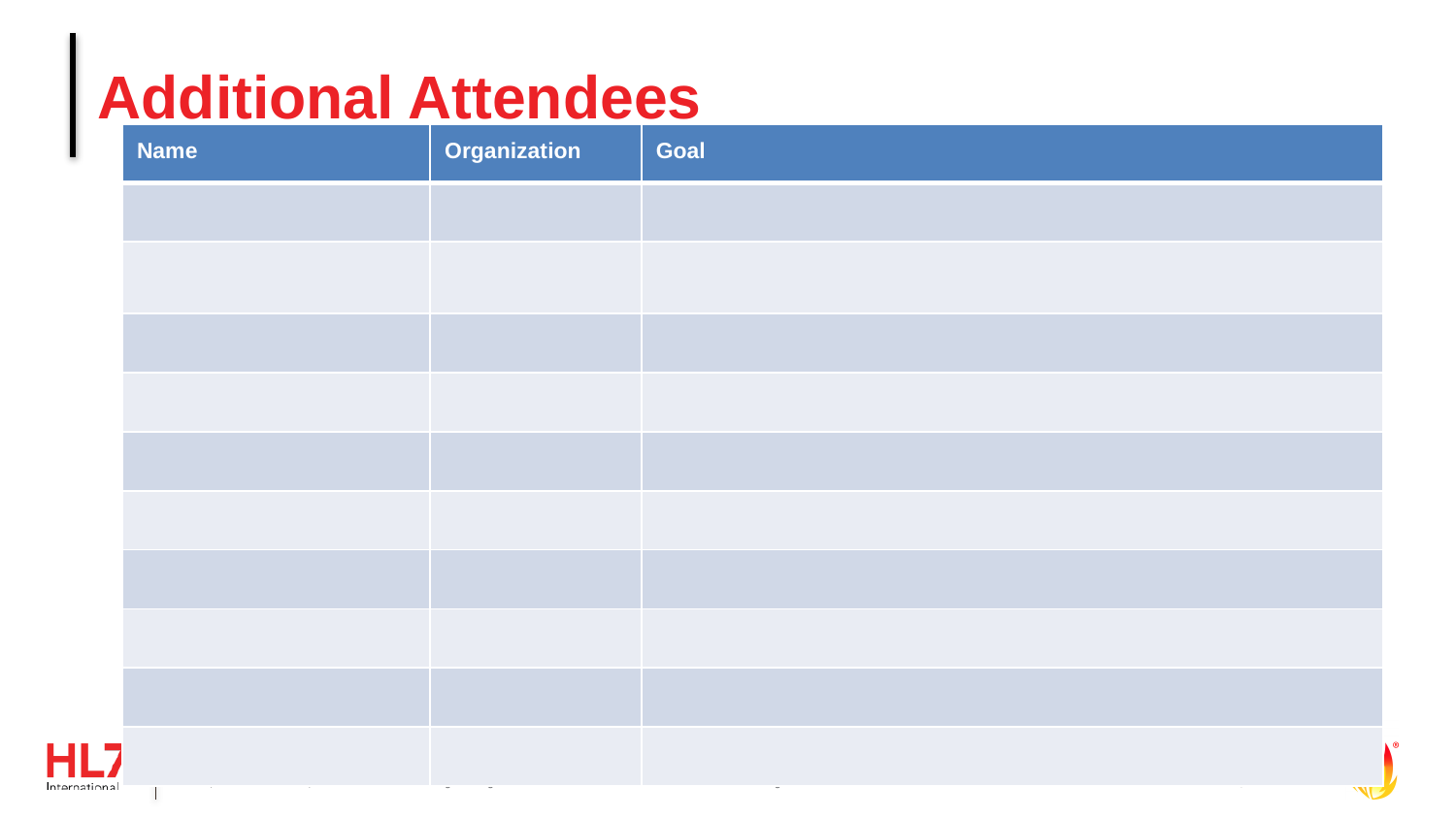

# Additional Attendees
| Name | Organization | Goal |
| --- | --- | --- |
|  |  |  |
|  |  |  |
|  |  |  |
|  |  |  |
|  |  |  |
|  |  |  |
|  |  |  |
|  |  |  |
|  |  |  |
|  |  |  |
© 2019 Health Level Seven ® International. Licensed under Creative Commons Attribution 4.0 International
HL7, Health Level Seven, FHIR and the FHIR flame logo are registered trademarks of Health Level Seven International. Reg. U.S. TM Office.
5